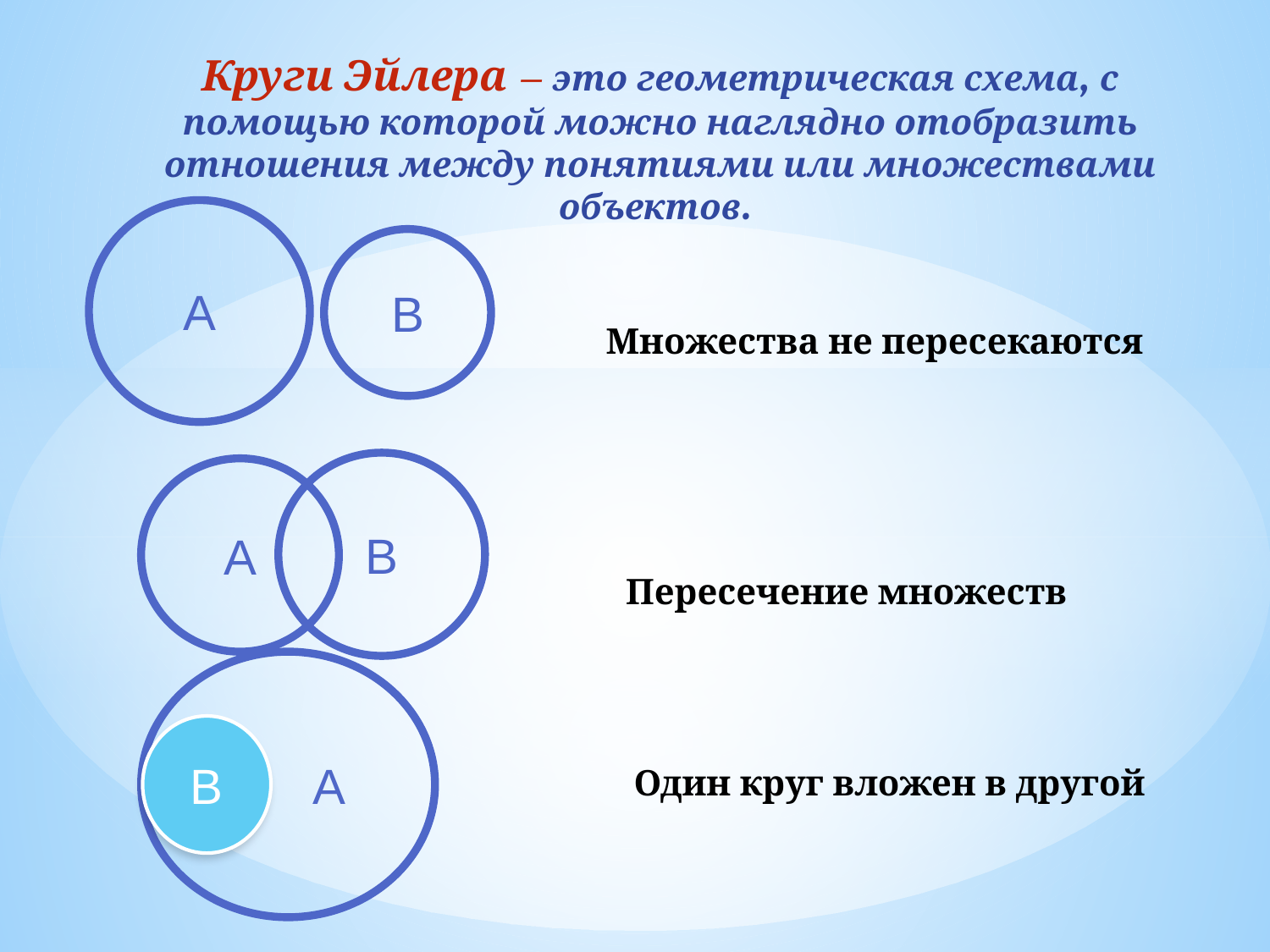

Круги Эйлера – это геометрическая схема, с помощью которой можно наглядно отобразить отношения между понятиями или множествами объектов.

А
В
 Множества не пересекаются
В
А
 Пересечение множеств
     А
В
  Один круг вложен в другой